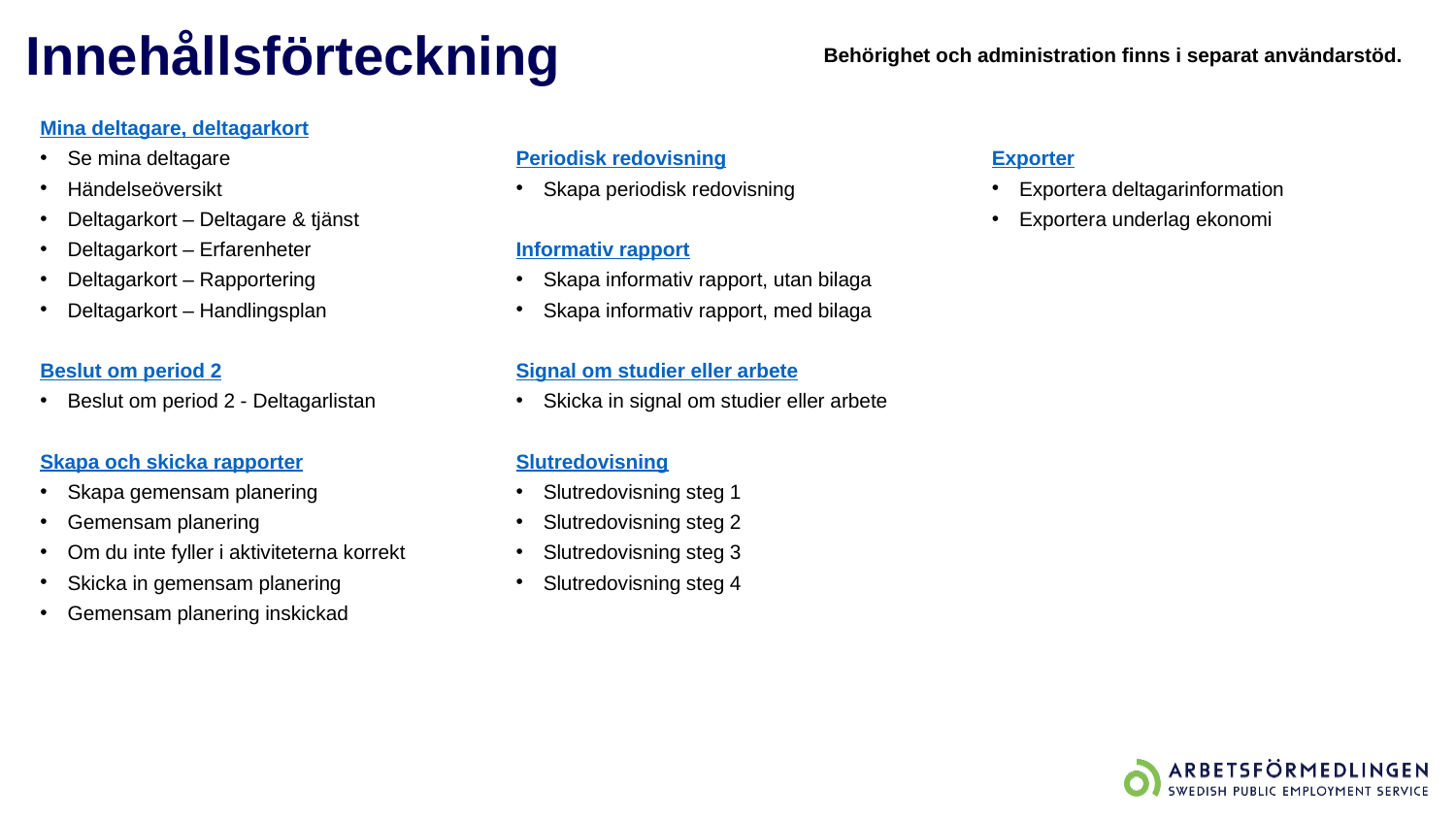

# Innehållsförteckning
Behörighet och administration finns i separat användarstöd.
Mina deltagare, deltagarkort
Se mina deltagare
Händelseöversikt
Deltagarkort – Deltagare & tjänst
Deltagarkort – Erfarenheter
Deltagarkort – Rapportering
Deltagarkort – Handlingsplan

Beslut om period 2
Beslut om period 2 - Deltagarlistan

Skapa och skicka rapporter
Skapa gemensam planering
Gemensam planering
Om du inte fyller i aktiviteterna korrekt
Skicka in gemensam planering
Gemensam planering inskickad

Skapa avvikelserapport
Frånvaro
Rätta fel i inskickad avvikelserapport –
frånvaro
Avvikelse
Rätta fel i inskickad avvikelserapport – avvikelse

Periodisk redovisning
Skapa periodisk redovisning

Informativ rapport
Skapa informativ rapport, utan bilaga
Skapa informativ rapport, med bilaga

Signal om studier eller arbete
Skicka in signal om studier eller arbete

Slutredovisning
Slutredovisning steg 1
Slutredovisning steg 2
Slutredovisning steg 3
Slutredovisning steg 4

Resultatredovisning
Skapa resultatredovisning 1 och 2
Resultatredovisning steg 1
Resultatredovisning steg 2

Se innehåll och status för rapporter och redovisningar
Se innehållet i en redan inskickad rapport
Se status för rapporter och redovisningar
Se motivering till ej godkänd slutredovisning - Deltagarlistan
Se motivering till ej godkänd slutredovisning - Rapporter
Exporter
Exportera deltagarinformation
Exportera underlag ekonomi